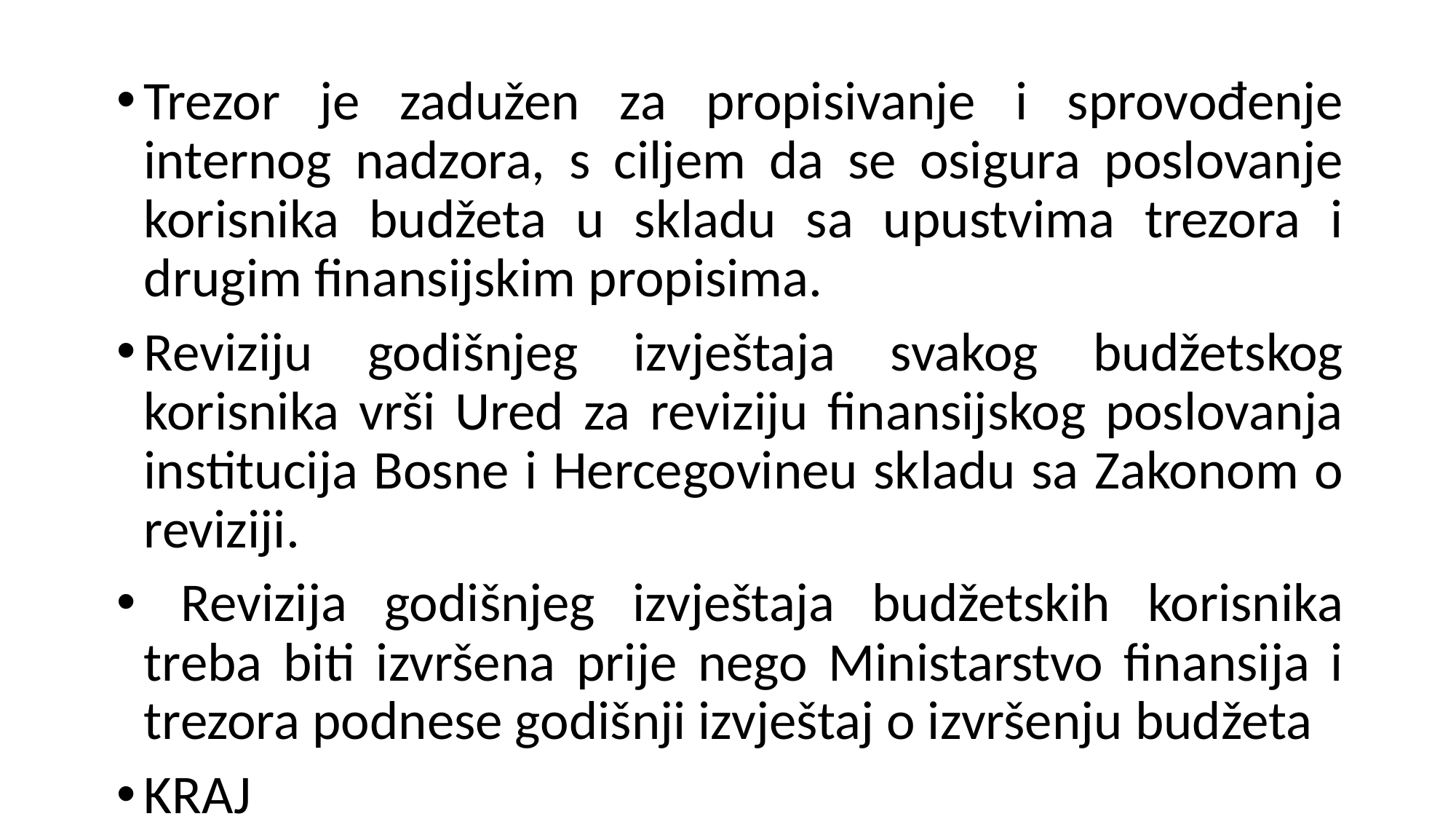

Trezor je zadužen za propisivanje i sprovođenje internog nadzora, s ciljem da se osigura poslovanje korisnika budžeta u skladu sa upustvima trezora i drugim finansijskim propisima.
Reviziju godišnjeg izvještaja svakog budžetskog korisnika vrši Ured za reviziju finansijskog poslovanja institucija Bosne i Hercegovineu skladu sa Zakonom o reviziji.
 Revizija godišnjeg izvještaja budžetskih korisnika treba biti izvršena prije nego Ministarstvo finansija i trezora podnese godišnji izvještaj o izvršenju budžeta
KRAJ